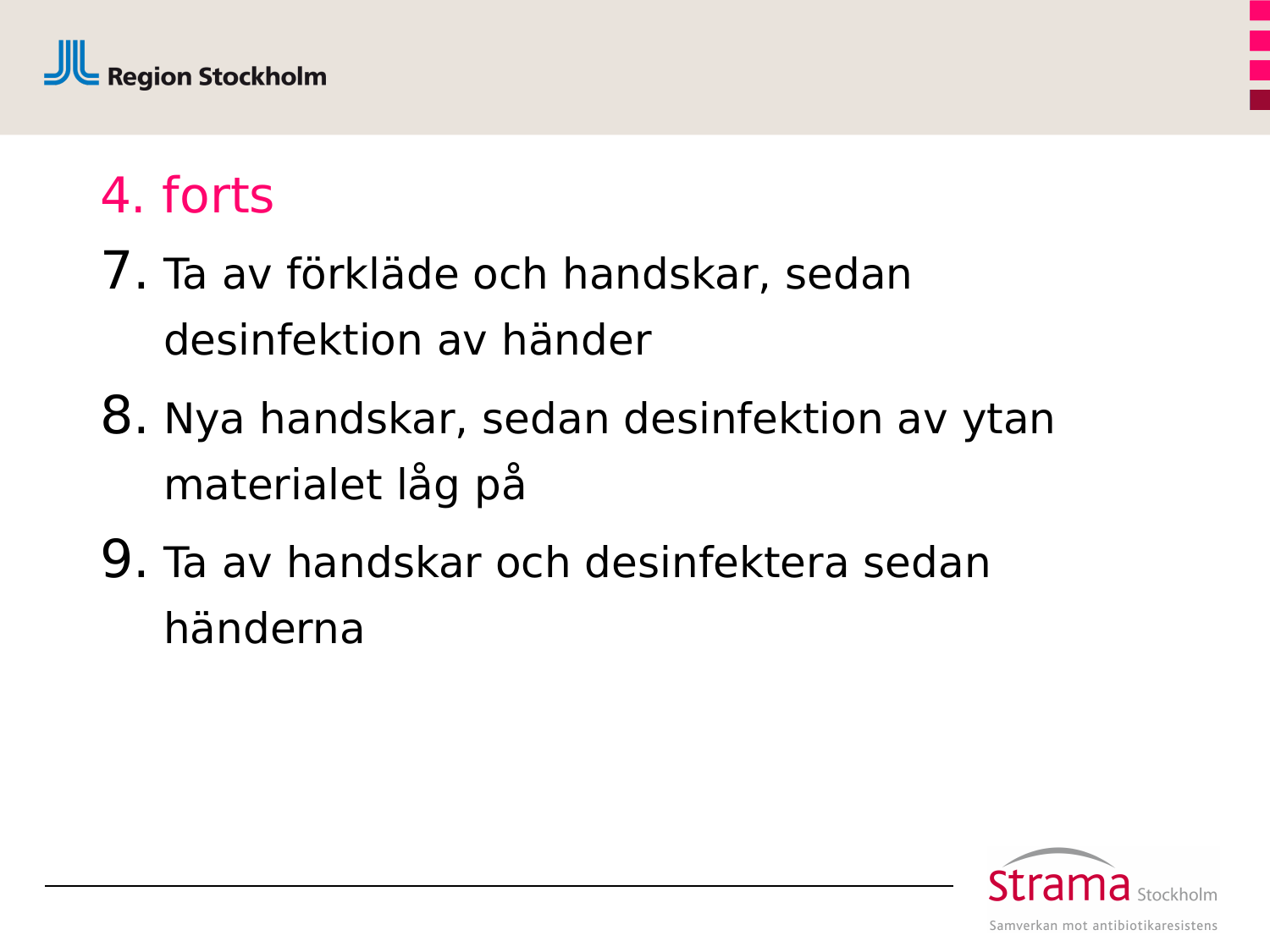

# 4. forts
Ta av förkläde och handskar, sedan desinfektion av händer
Nya handskar, sedan desinfektion av ytan materialet låg på
Ta av handskar och desinfektera sedan händerna